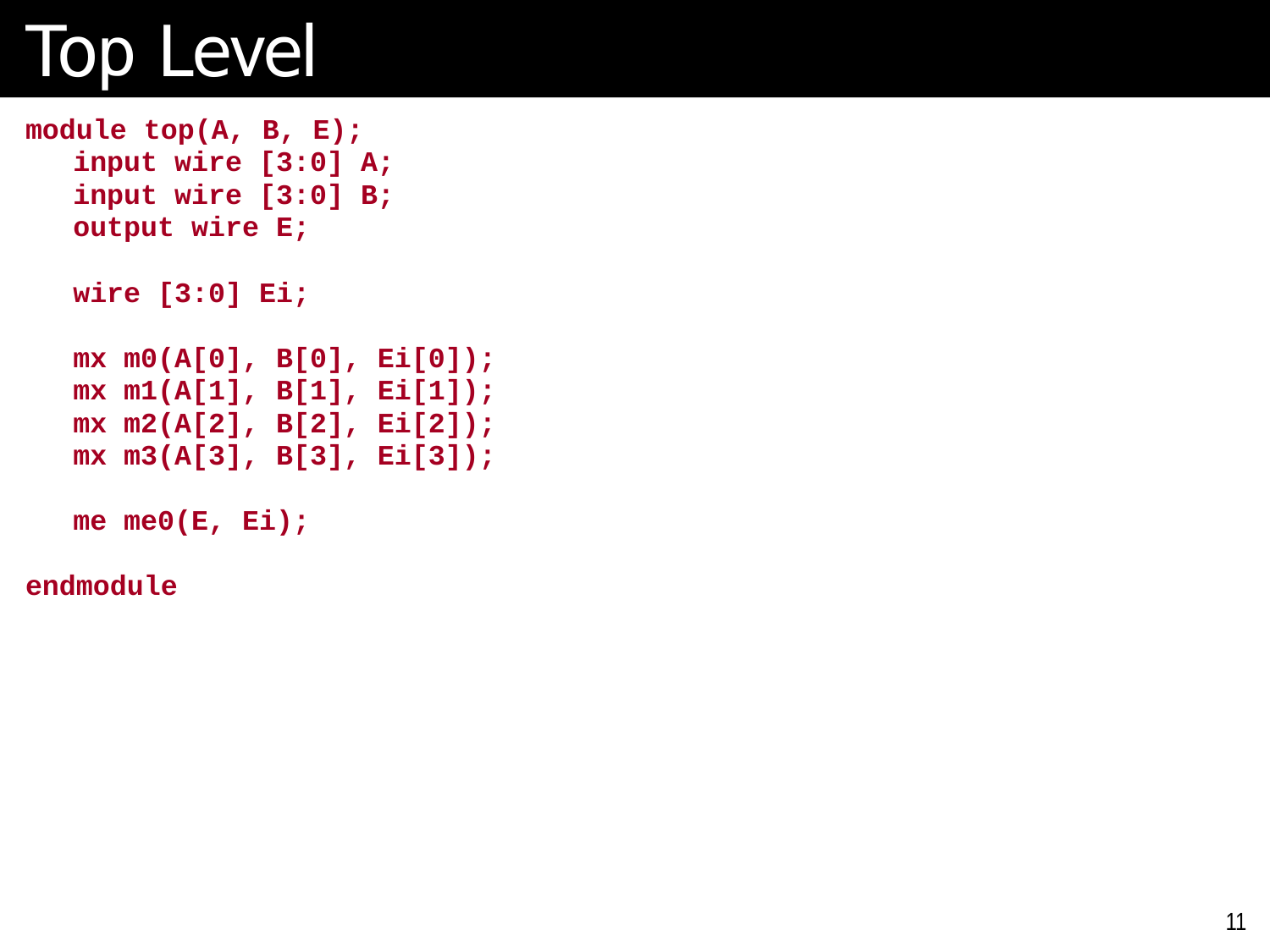

# Top Level
module top(A, B, E);
	input wire [3:0] A;
	input wire [3:0] B;
	output wire E;

	wire [3:0] Ei;

	mx m0(A[0], B[0], Ei[0]);
	mx m1(A[1], B[1], Ei[1]);
	mx m2(A[2], B[2], Ei[2]);
	mx m3(A[3], B[3], Ei[3]);

	me me0(E, Ei);

endmodule

11